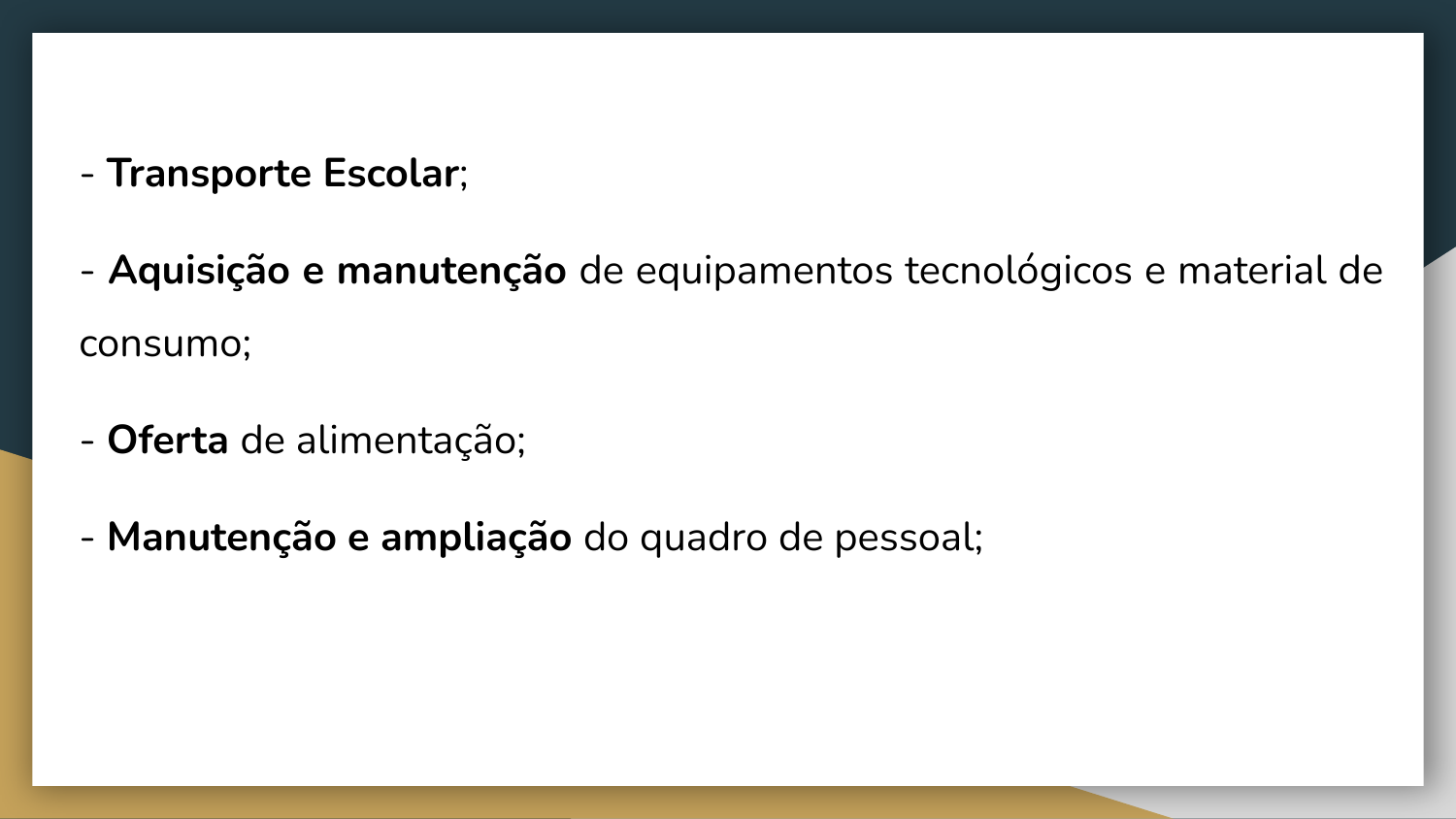

- Transporte Escolar;
- Aquisição e manutenção de equipamentos tecnológicos e material de consumo;
- Oferta de alimentação;
- Manutenção e ampliação do quadro de pessoal;